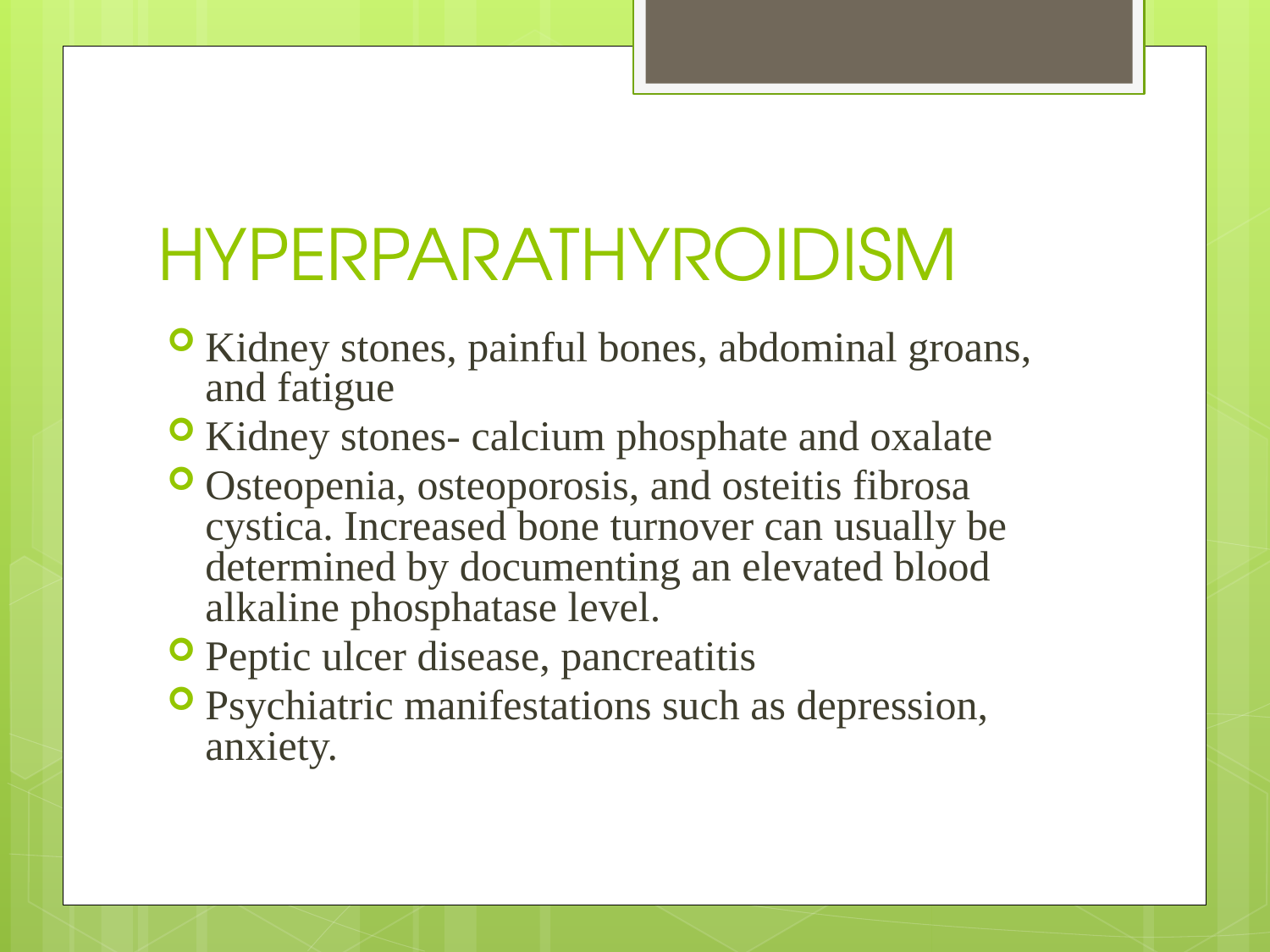

# HYPERPARATHYROIDISM
Kidney stones, painful bones, abdominal groans,  and fatigue
Kidney stones- calcium phosphate and oxalate
Osteopenia, osteoporosis, and osteitis fibrosa cystica. Increased bone turnover can usually be determined by documenting an elevated blood alkaline phosphatase level.
Peptic ulcer disease, pancreatitis
Psychiatric manifestations such as depression, anxiety.